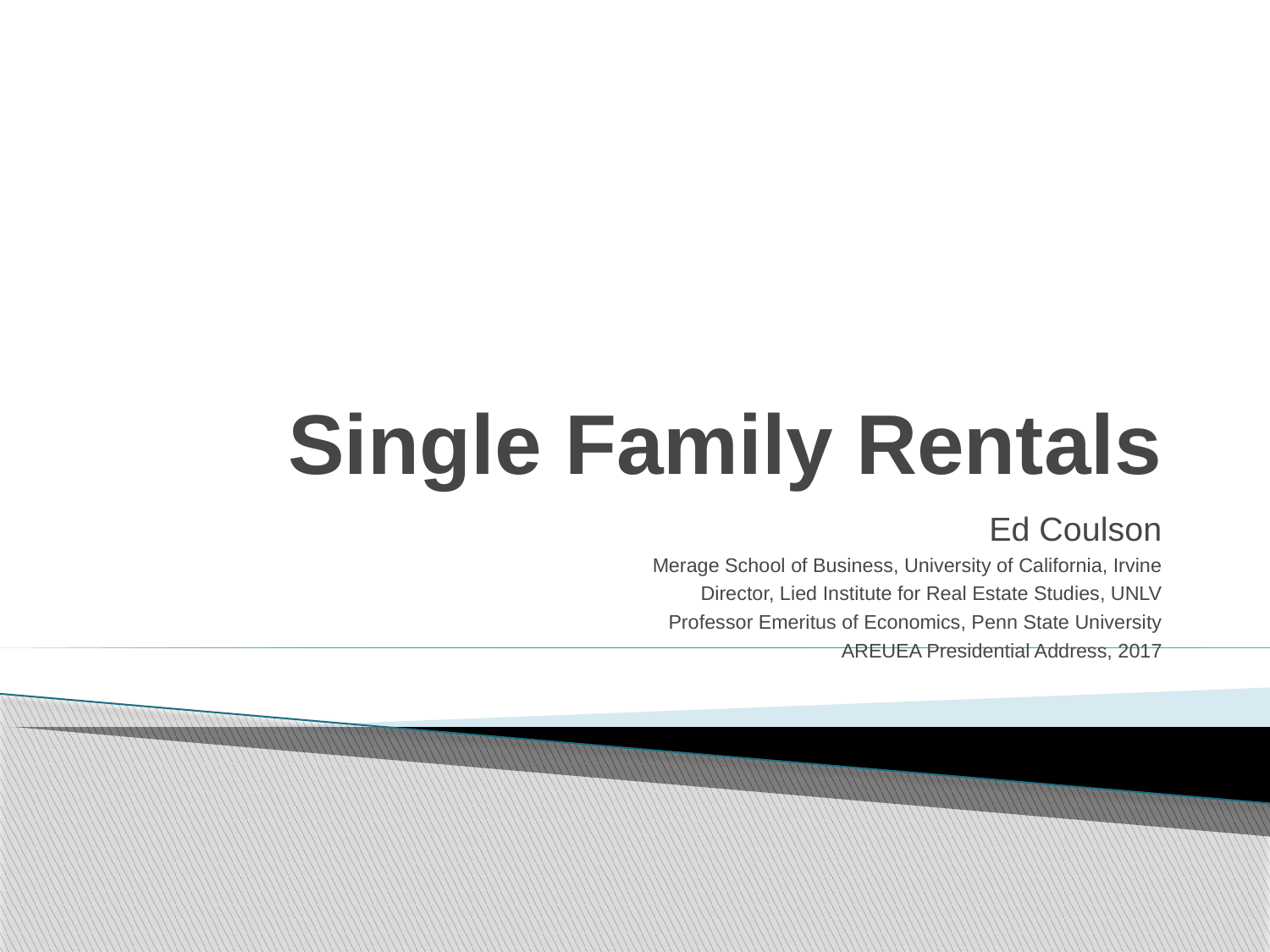

# Single Family Rentals
Ed Coulson
Merage School of Business, University of California, Irvine
Director, Lied Institute for Real Estate Studies, UNLV
Professor Emeritus of Economics, Penn State University
AREUEA Presidential Address, 2017